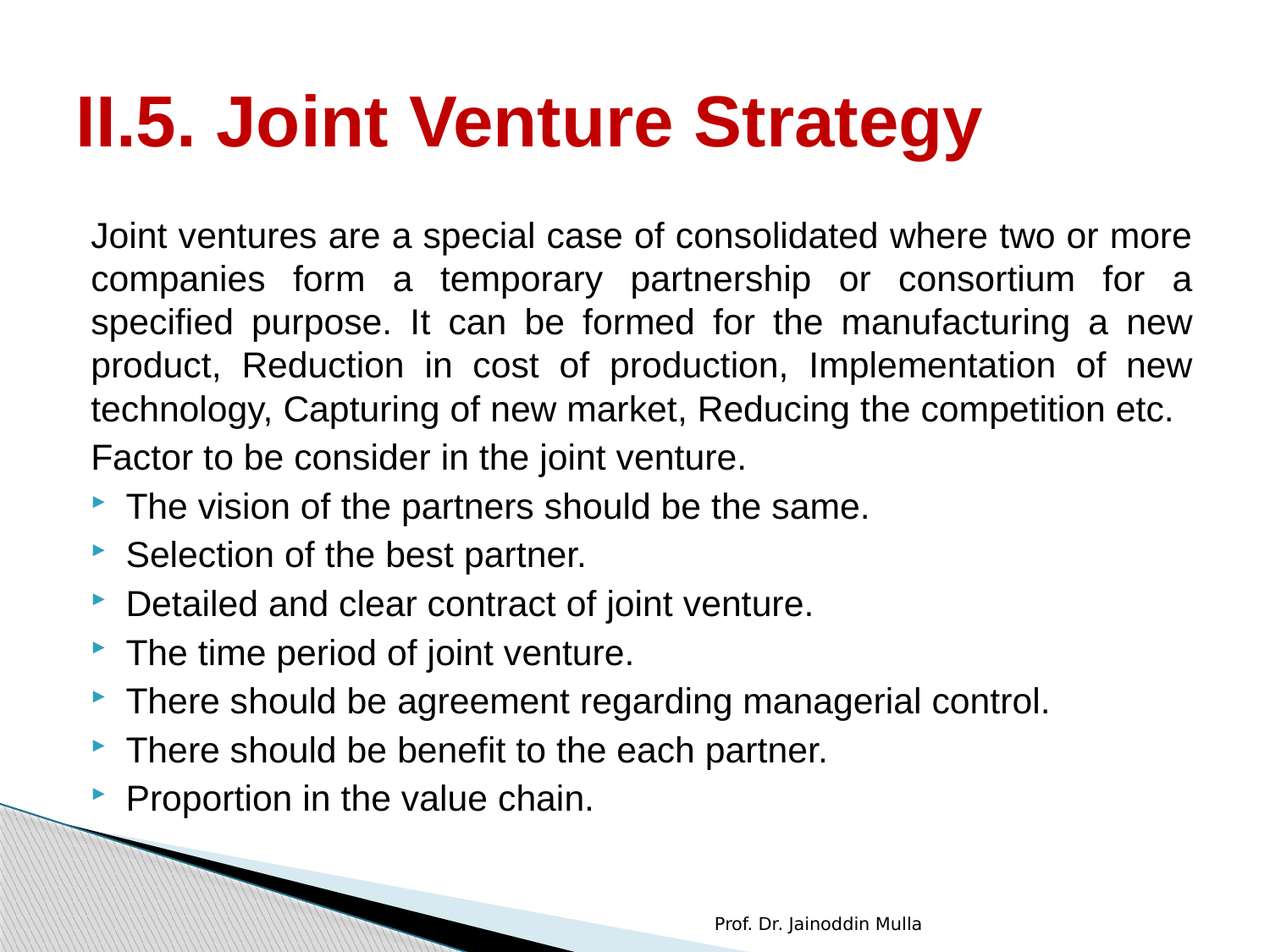

# II.5. Joint Venture Strategy
Joint ventures are a special case of consolidated where two or more companies form a temporary partnership or consortium for a specified purpose. It can be formed for the manufacturing a new product, Reduction in cost of production, Implementation of new technology, Capturing of new market, Reducing the competition etc.
Factor to be consider in the joint venture.
The vision of the partners should be the same.
Selection of the best partner.
Detailed and clear contract of joint venture.
The time period of joint venture.
There should be agreement regarding managerial control.
There should be benefit to the each partner.
Proportion in the value chain.

Prof. Dr. Jainoddin Mulla